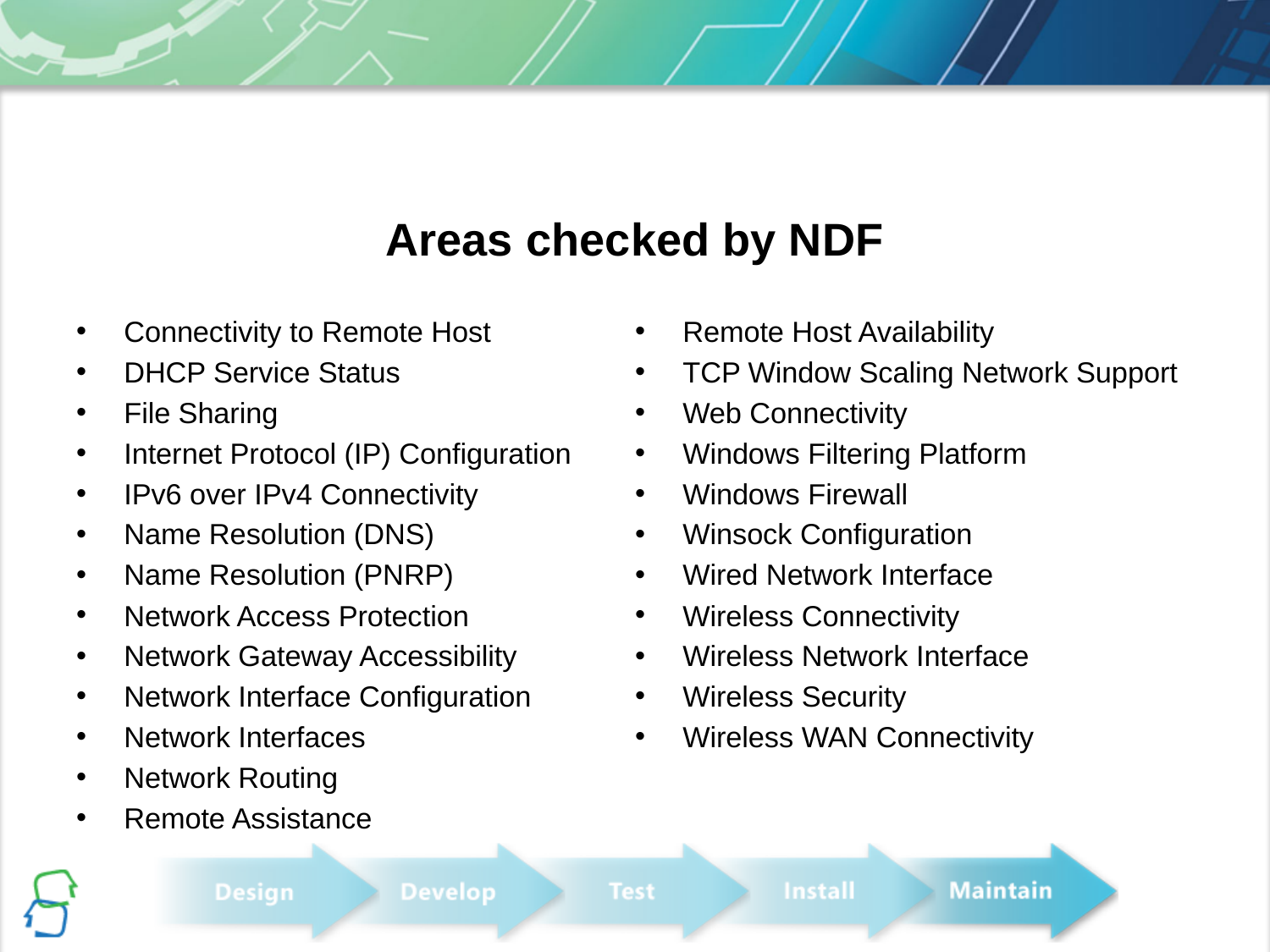

# Areas checked by NDF
Connectivity to Remote Host
DHCP Service Status
File Sharing
Internet Protocol (IP) Configuration
IPv6 over IPv4 Connectivity
Name Resolution (DNS)
Name Resolution (PNRP)
Network Access Protection
Network Gateway Accessibility
Network Interface Configuration
Network Interfaces
Network Routing
Remote Assistance
Remote Host Availability
TCP Window Scaling Network Support
Web Connectivity
Windows Filtering Platform
Windows Firewall
Winsock Configuration
Wired Network Interface
Wireless Connectivity
Wireless Network Interface
Wireless Security
Wireless WAN Connectivity